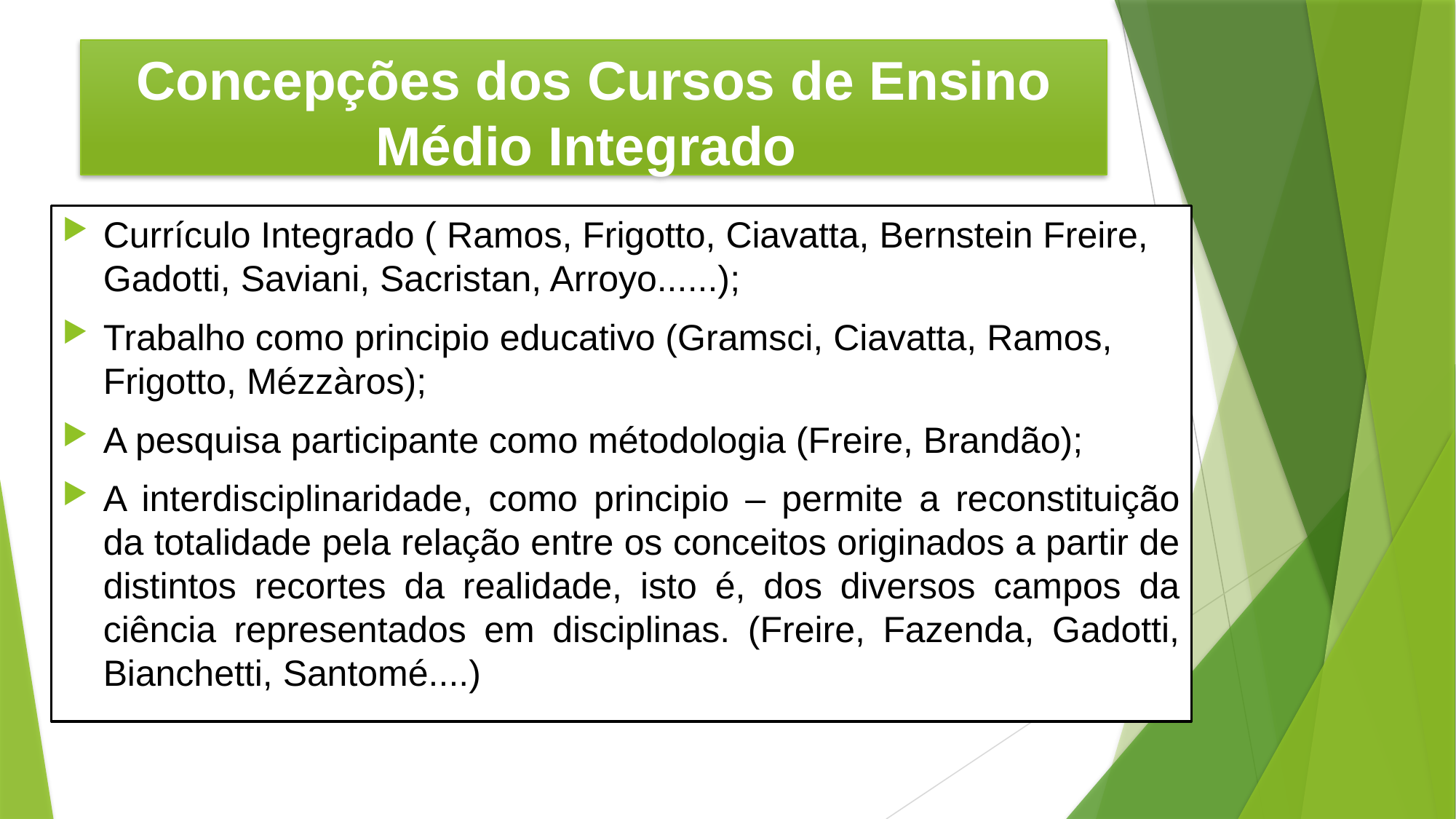

# Concepções dos Cursos de Ensino Médio Integrado
Currículo Integrado ( Ramos, Frigotto, Ciavatta, Bernstein Freire, Gadotti, Saviani, Sacristan, Arroyo......);
Trabalho como principio educativo (Gramsci, Ciavatta, Ramos, Frigotto, Mézzàros);
A pesquisa participante como métodologia (Freire, Brandão);
A interdisciplinaridade, como principio – permite a reconstituição da totalidade pela relação entre os conceitos originados a partir de distintos recortes da realidade, isto é, dos diversos campos da ciência representados em disciplinas. (Freire, Fazenda, Gadotti, Bianchetti, Santomé....)